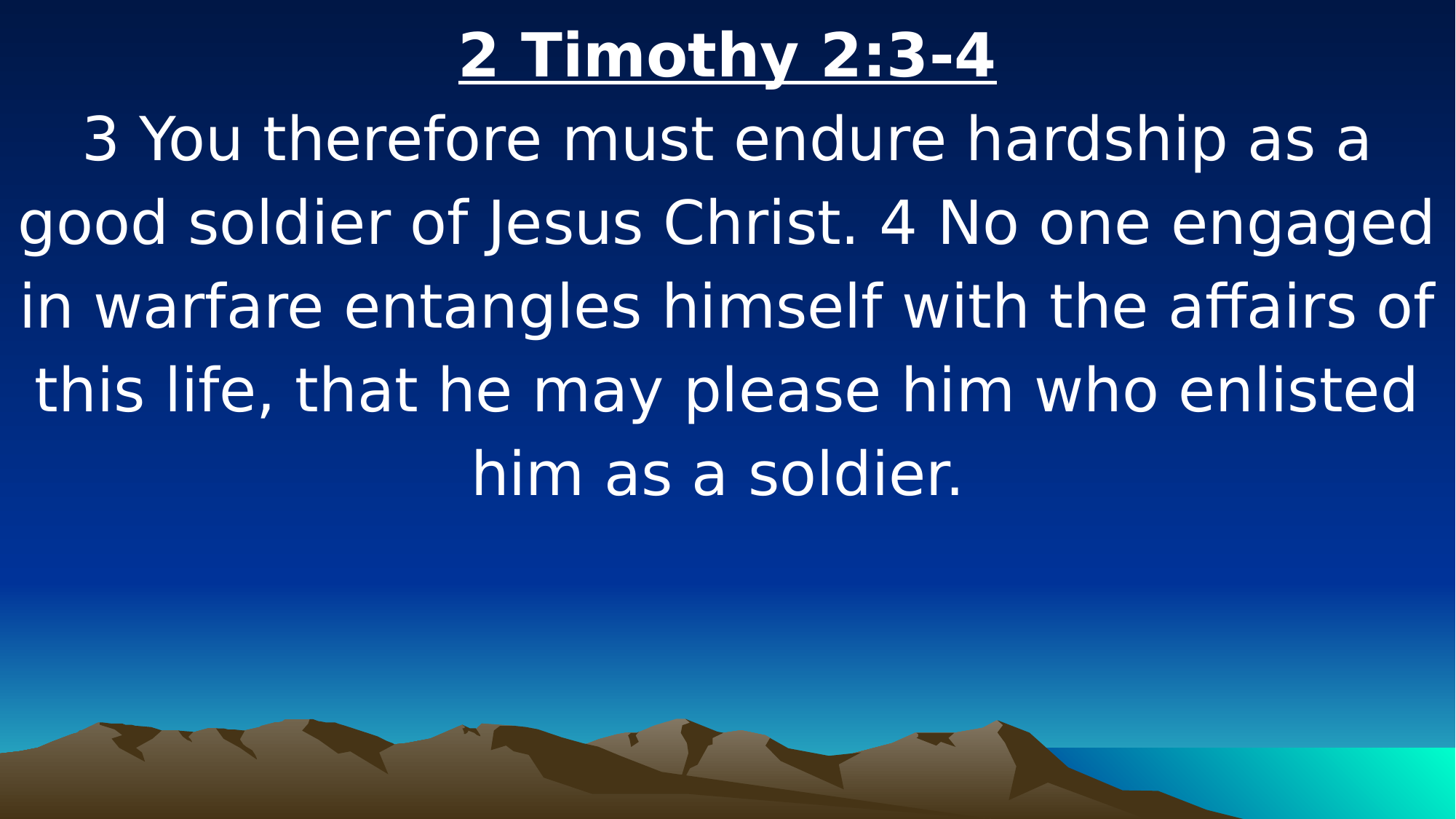

2 Timothy 2:3-4
3 You therefore must endure hardship as a good soldier of Jesus Christ. 4 No one engaged in warfare entangles himself with the affairs of this life, that he may please him who enlisted him as a soldier.